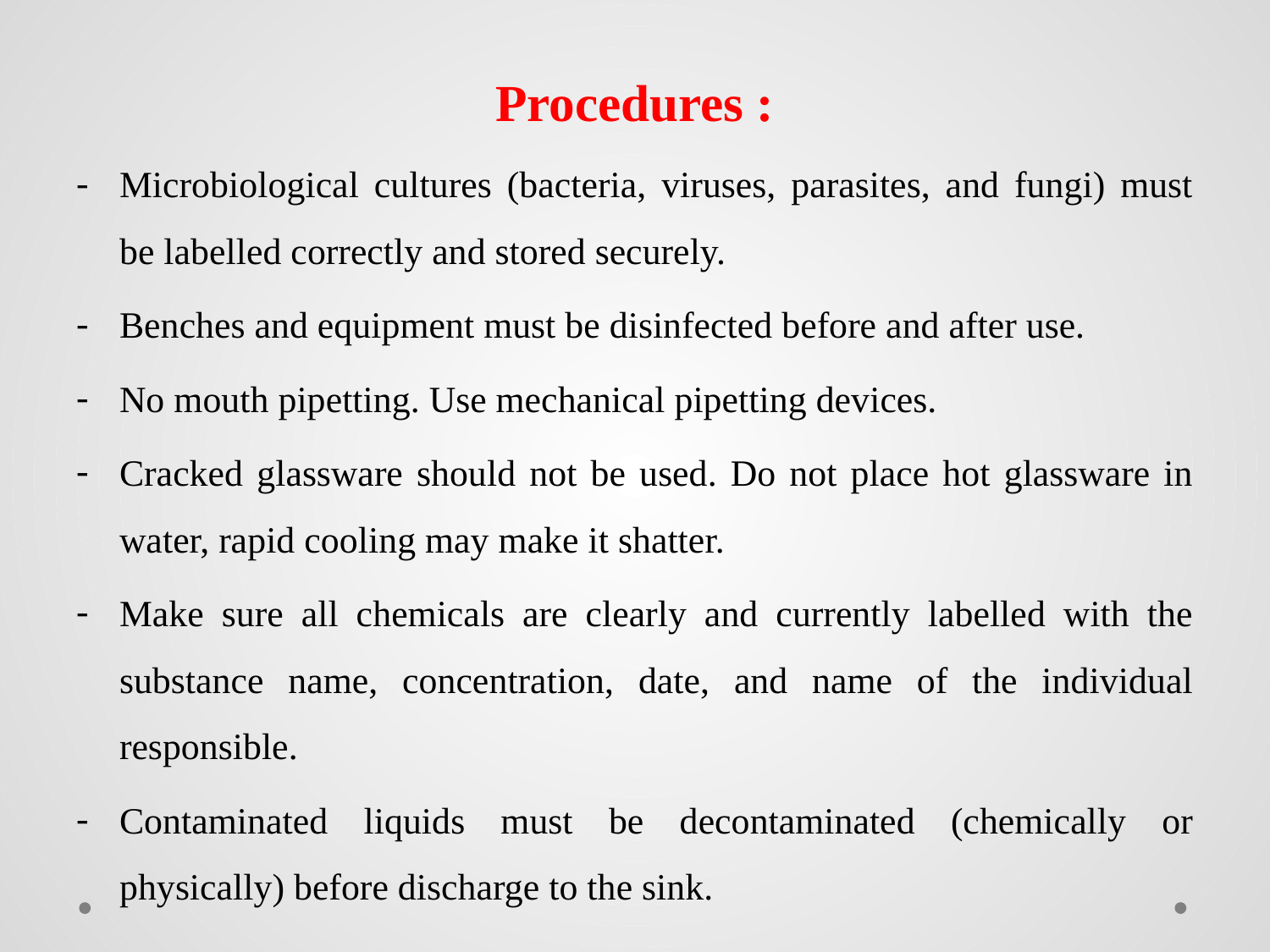

Procedures :
Microbiological cultures (bacteria, viruses, parasites, and fungi) must be labelled correctly and stored securely.
Benches and equipment must be disinfected before and after use.
No mouth pipetting. Use mechanical pipetting devices.
Cracked glassware should not be used. Do not place hot glassware in water, rapid cooling may make it shatter.
Make sure all chemicals are clearly and currently labelled with the substance name, concentration, date, and name of the individual responsible.
Contaminated liquids must be decontaminated (chemically or physically) before discharge to the sink.